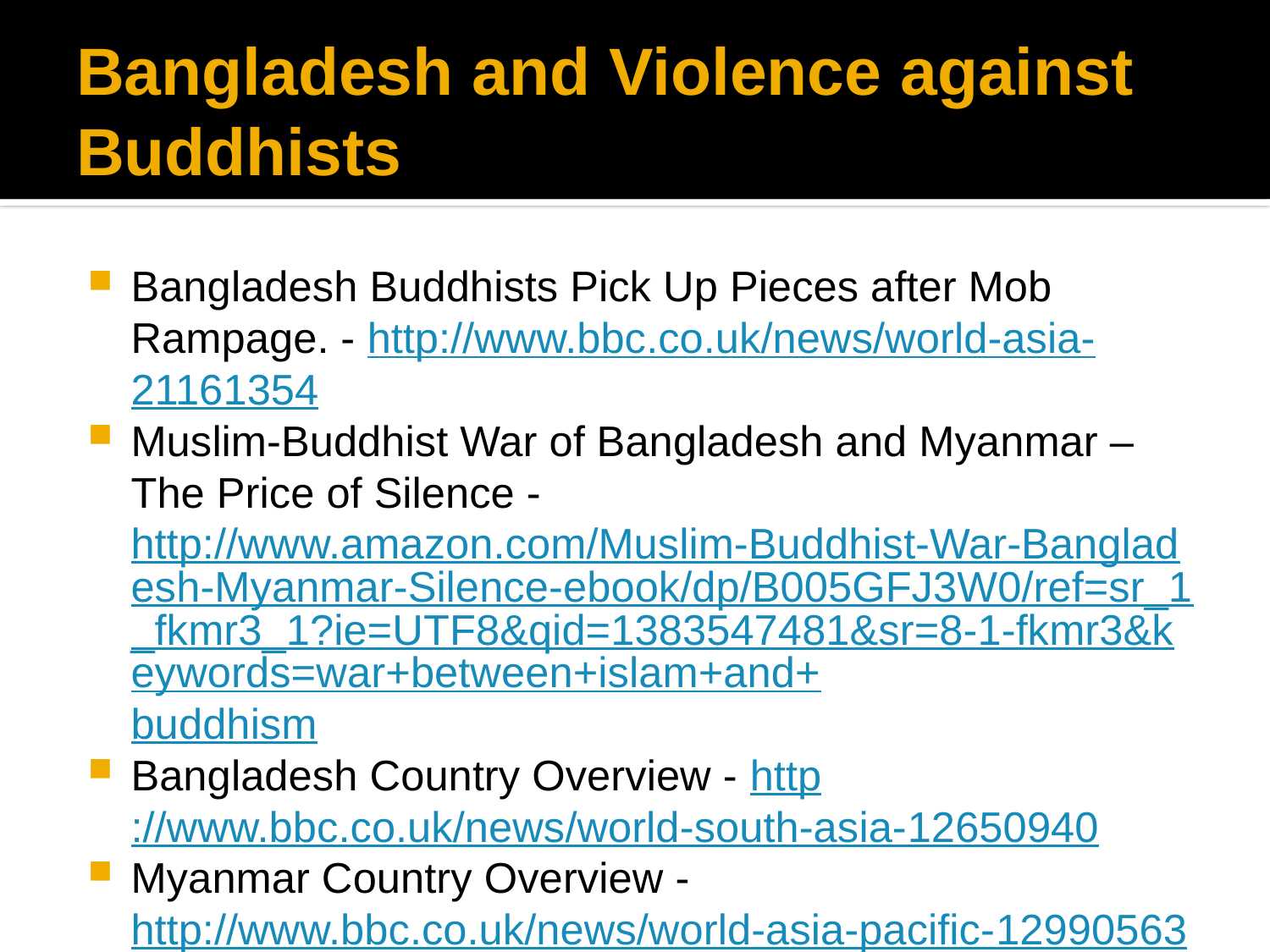

# Bangladesh and Violence against Buddhists
Bangladesh Buddhists Pick Up Pieces after Mob Rampage. - http://www.bbc.co.uk/news/world-asia-21161354
Muslim-Buddhist War of Bangladesh and Myanmar – The Price of Silence - http://www.amazon.com/Muslim-Buddhist-War-Bangladesh-Myanmar-Silence-ebook/dp/B005GFJ3W0/ref=sr_1_fkmr3_1?ie=UTF8&qid=1383547481&sr=8-1-fkmr3&keywords=war+between+islam+and+buddhism
Bangladesh Country Overview - http://www.bbc.co.uk/news/world-south-asia-12650940
Myanmar Country Overview - http://www.bbc.co.uk/news/world-asia-pacific-12990563